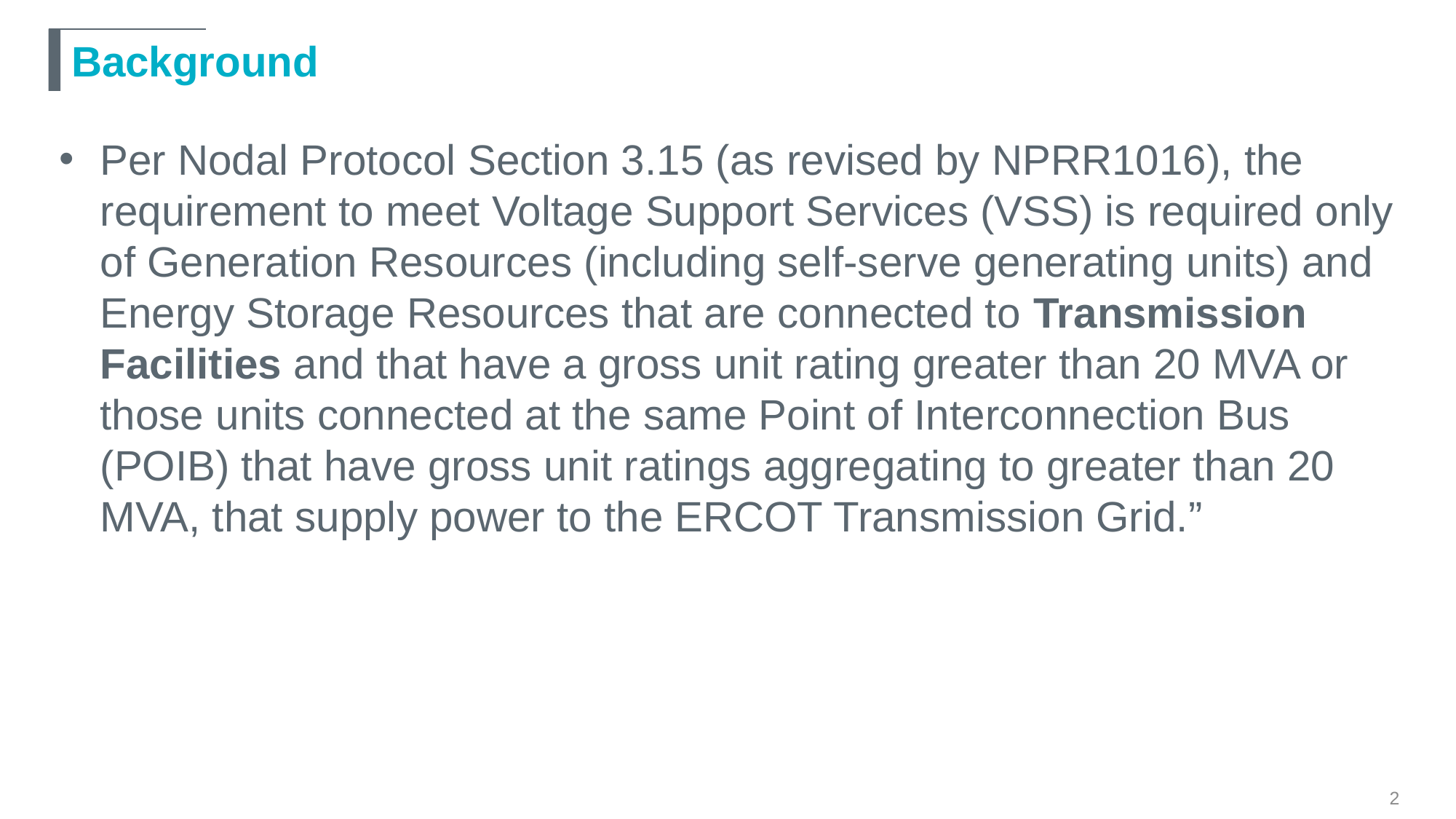

# Background
Per Nodal Protocol Section 3.15 (as revised by NPRR1016), the requirement to meet Voltage Support Services (VSS) is required only of Generation Resources (including self-serve generating units) and Energy Storage Resources that are connected to Transmission Facilities and that have a gross unit rating greater than 20 MVA or those units connected at the same Point of Interconnection Bus (POIB) that have gross unit ratings aggregating to greater than 20 MVA, that supply power to the ERCOT Transmission Grid.”
2